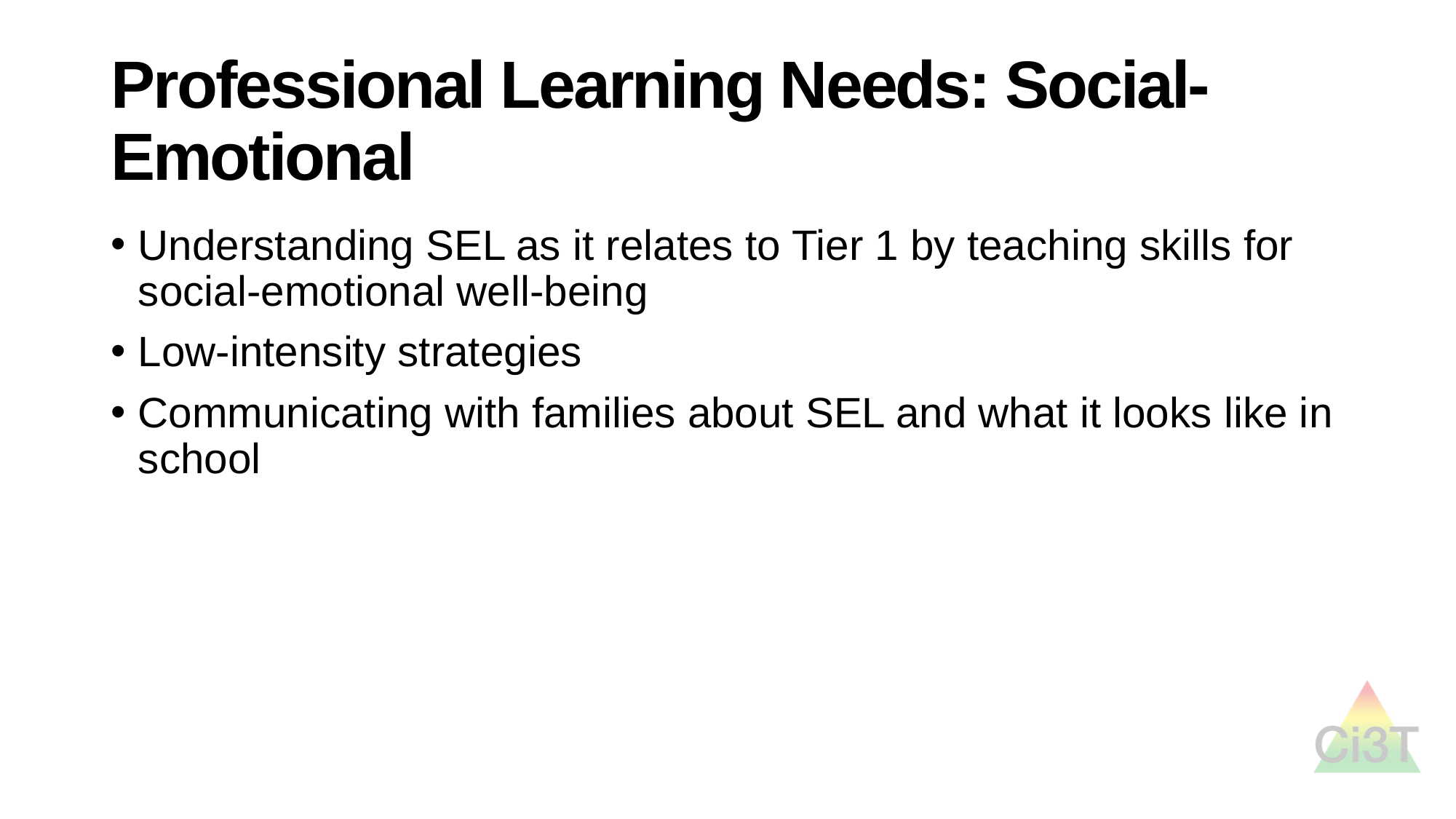

# Professional Learning Needs: Social-Emotional
Understanding SEL as it relates to Tier 1 by teaching skills for social-emotional well-being
Low-intensity strategies
Communicating with families about SEL and what it looks like in school